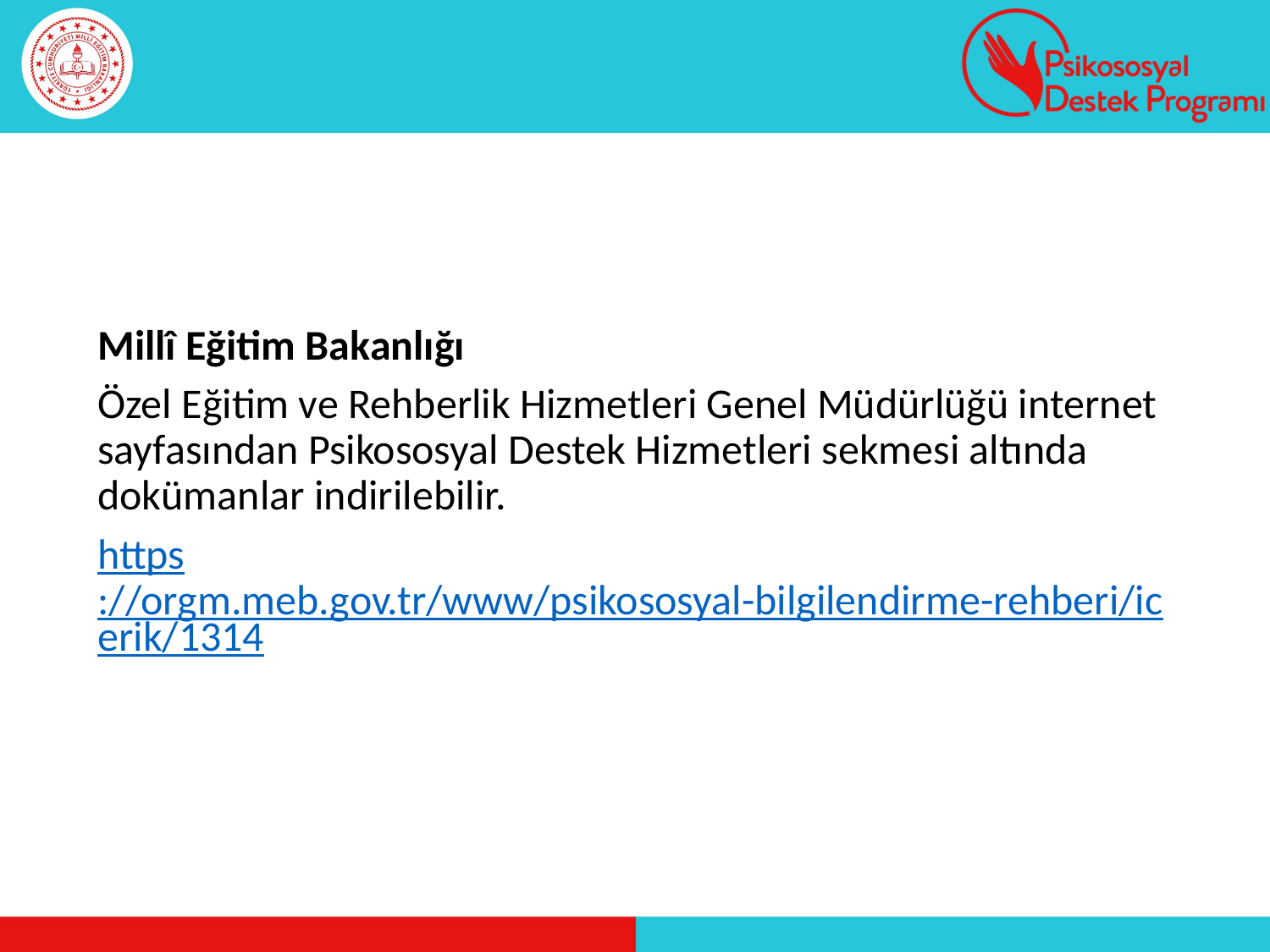

Millî Eğitim Bakanlığı
Özel Eğitim ve Rehberlik Hizmetleri Genel Müdürlüğü internet sayfasından Psikososyal Destek Hizmetleri sekmesi altında dokümanlar indirilebilir.
https://orgm.meb.gov.tr/www/psikososyal-bilgilendirme-rehberi/icerik/1314